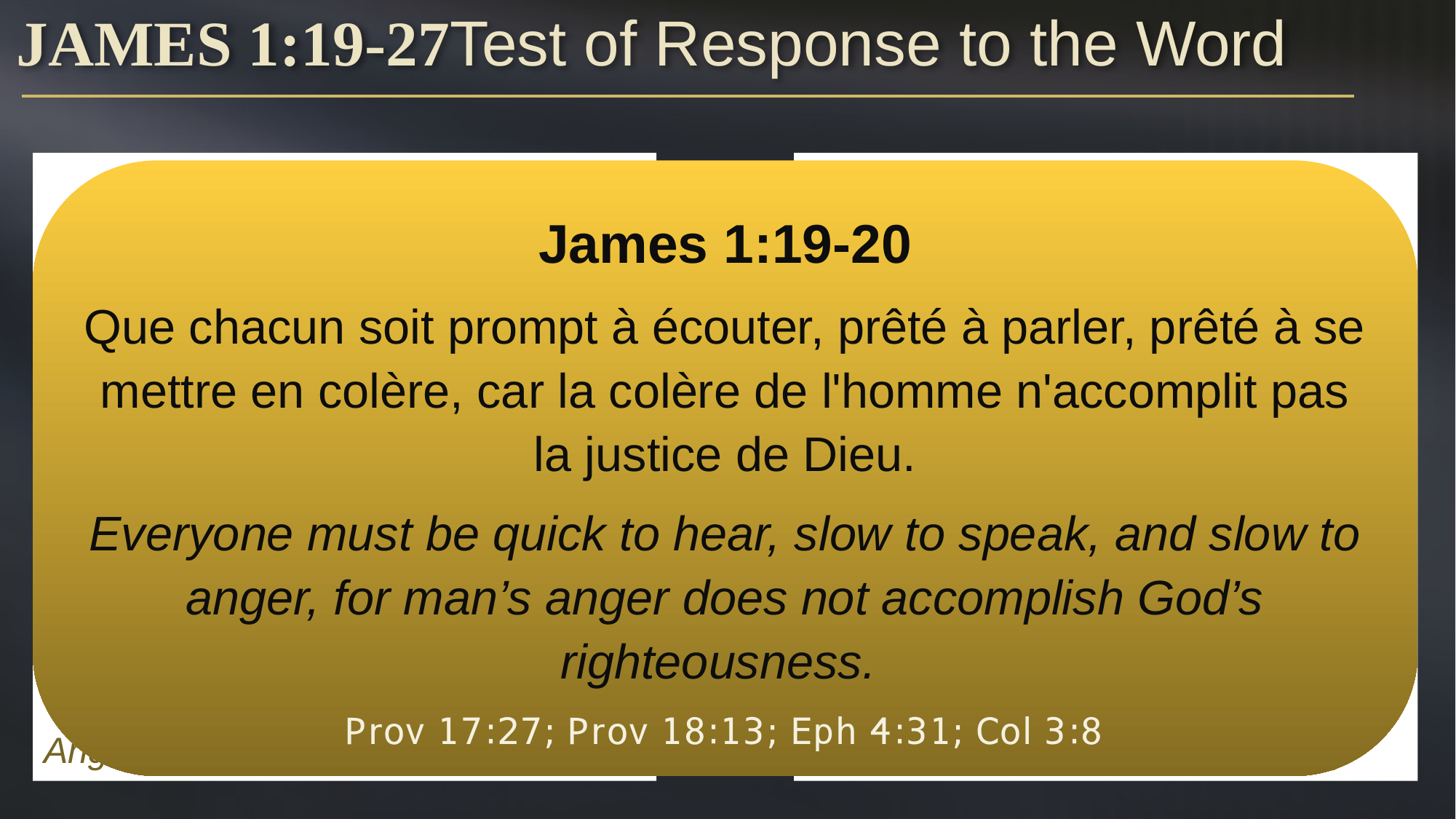

# James 1:19-27	Test of Response to the Word
La voie de l'homme
Fierté
Pride
Moi-même juste
Self righteous
Faible connaissance
Weak knowledge
Parlez vite
Talk quickly
Colère
Anger
La voie de Dieu
Humilité
Humility
Glorifiez Dieu
Glorify God
Demandez à Dieu la sagesse
Ask God for wisdom
Ecoute vite
Listen quickly
Une paix qui dépasse l'entendement
Peace that passes understanding
James 1:19-20
Que chacun soit prompt à écouter, prêté à parler, prêté à se mettre en colère, car la colère de l'homme n'accomplit pas la justice de Dieu.
Everyone must be quick to hear, slow to speak, and slow to anger, for man’s anger does not accomplish God’s righteousness.
Prov 17:27; Prov 18:13; Eph 4:31; Col 3:8
Que chacun soit prompt à ________,
	lent à ___________,
	lent à ___________.
Quick to _________,
	slow to  ___________,
	slow to ____________ .

...